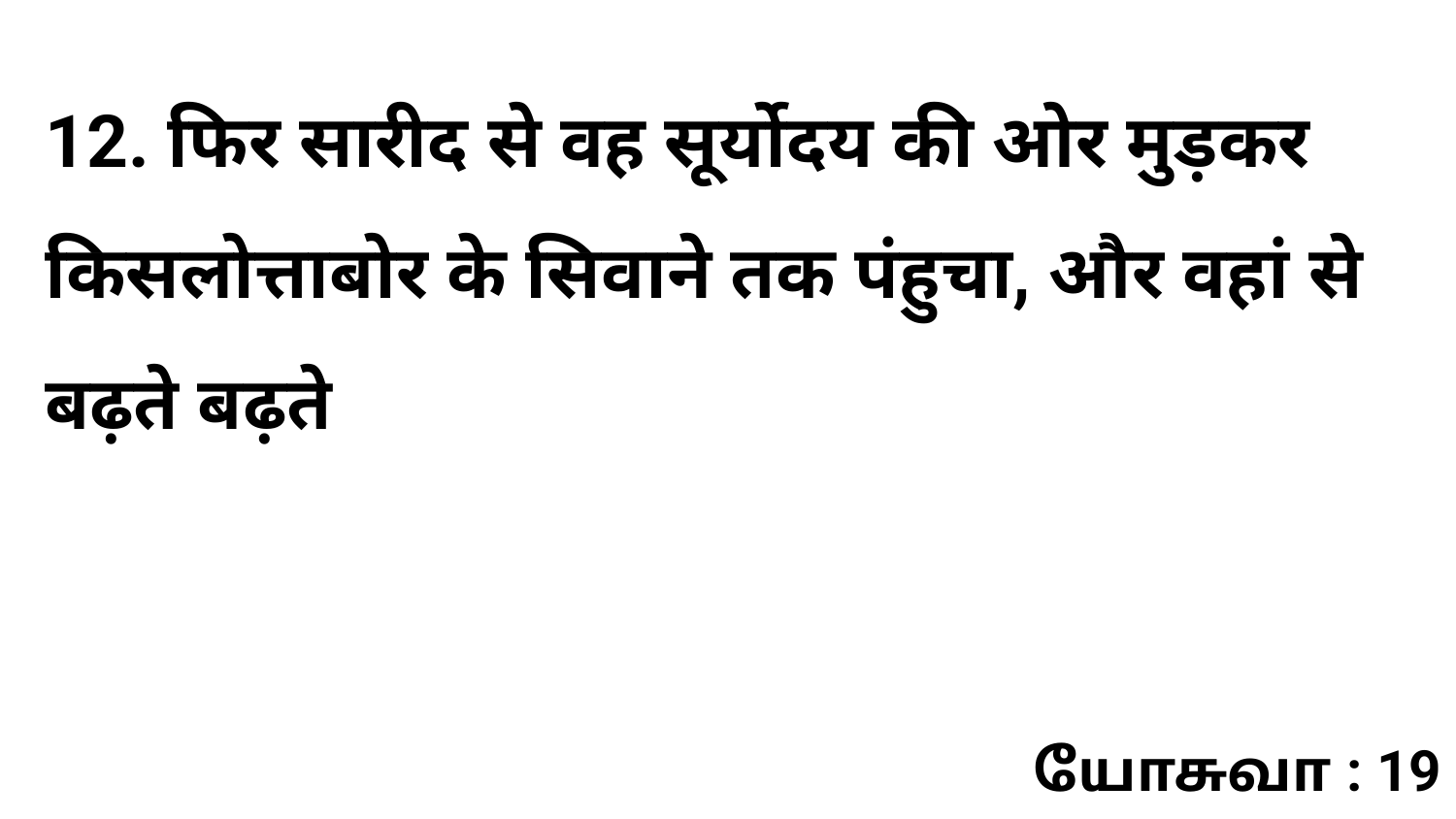

12. फिर सारीद से वह सूर्योदय की ओर मुड़कर किसलोत्ताबोर के सिवाने तक पंहुचा, और वहां से बढ़ते बढ़ते
யோசுவா : 19